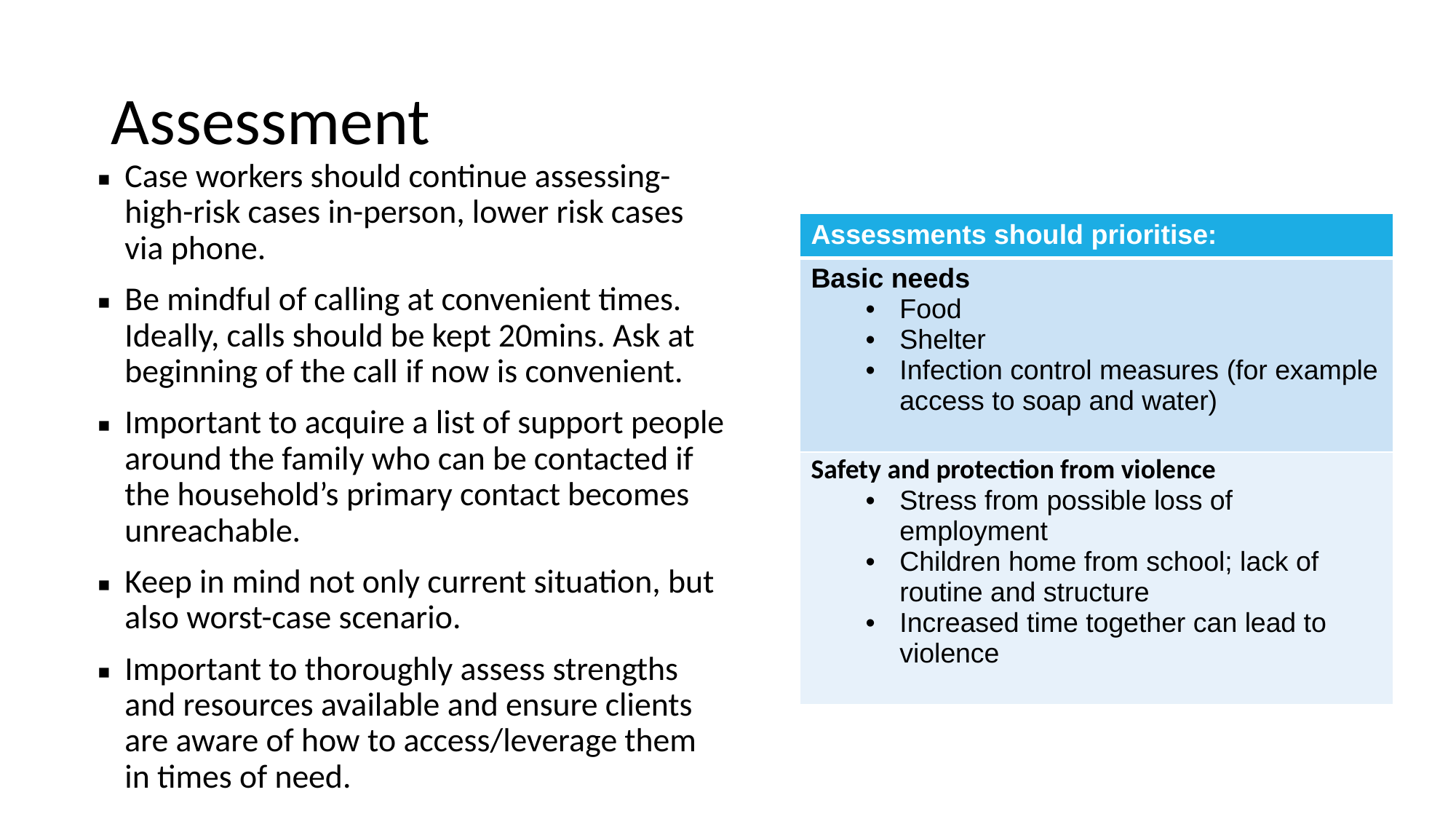

# Assessment
Case workers should continue assessing- high-risk cases in-person, lower risk cases via phone.
Be mindful of calling at convenient times. Ideally, calls should be kept 20mins. Ask at beginning of the call if now is convenient.
Important to acquire a list of support people around the family who can be contacted if the household’s primary contact becomes unreachable.
Keep in mind not only current situation, but also worst-case scenario.
Important to thoroughly assess strengths and resources available and ensure clients are aware of how to access/leverage them in times of need.
| Assessments should prioritise: |
| --- |
| Basic needs Food Shelter Infection control measures (for example access to soap and water) |
| Safety and protection from violence Stress from possible loss of employment Children home from school; lack of routine and structure Increased time together can lead to violence |